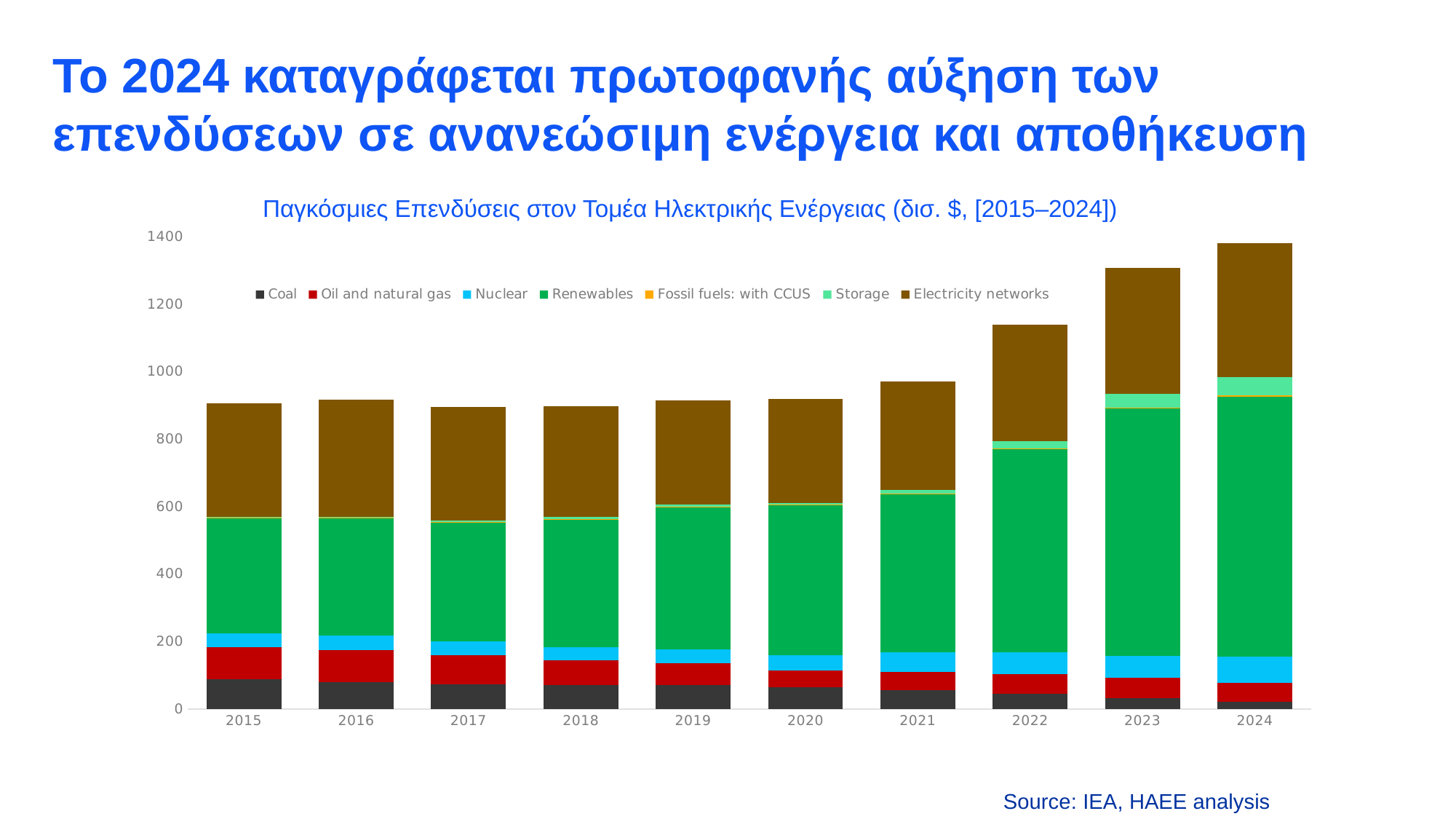

# Το 2024 καταγράφεται πρωτοφανής αύξηση των επενδύσεων σε ανανεώσιμη ενέργεια και αποθήκευση

### Chart

| Category | Coal | Oil and natural gas | Nuclear | Renewables | Fossil fuels: with CCUS | Storage | Electricity networks |
|---|---|---|---|---|---|---|---|
| 2015 | 88.3 | 93.5 | 42.5 | 343.0 | 0.477 | 1.26 | 337.0 |
| 2016 | 78.5 | 95.1 | 43.4 | 349.0 | 0.477 | 1.87 | 348.0 |
| 2017 | 71.8 | 87.6 | 40.9 | 354.0 | 0.324 | 3.13 | 338.0 |
| 2018 | 71.6 | 72.2 | 39.4 | 379.0 | 0.171 | 6.76 | 328.0 |
| 2019 | 70.1 | 65.4 | 40.0 | 424.0 | 0.21 | 5.41 | 310.0 |
| 2020 | 64.0 | 49.3 | 45.7 | 446.0 | 0.249 | 5.83 | 307.0 |
| 2021 | 56.0 | 54.5 | 58.2 | 470.0 | 0.342 | 10.9 | 320.0 |
| 2022 | 44.5 | 58.4 | 64.7 | 605.0 | 0.582 | 21.0 | 344.0 |
| 2023 | 31.9 | 59.6 | 66.1 | 735.0 | 0.682 | 41.1 | 374.0 |
| 2024 | 20.6 | 57.2 | 77.7 | 771.0 | 2.83 | 53.9 | 398.0 |
Παγκόσμιες Επενδύσεις στον Τομέα Ηλεκτρικής Ενέργειας (δισ. $, [2015–2024])
Source: ΙΕΑ, HAEE analysis